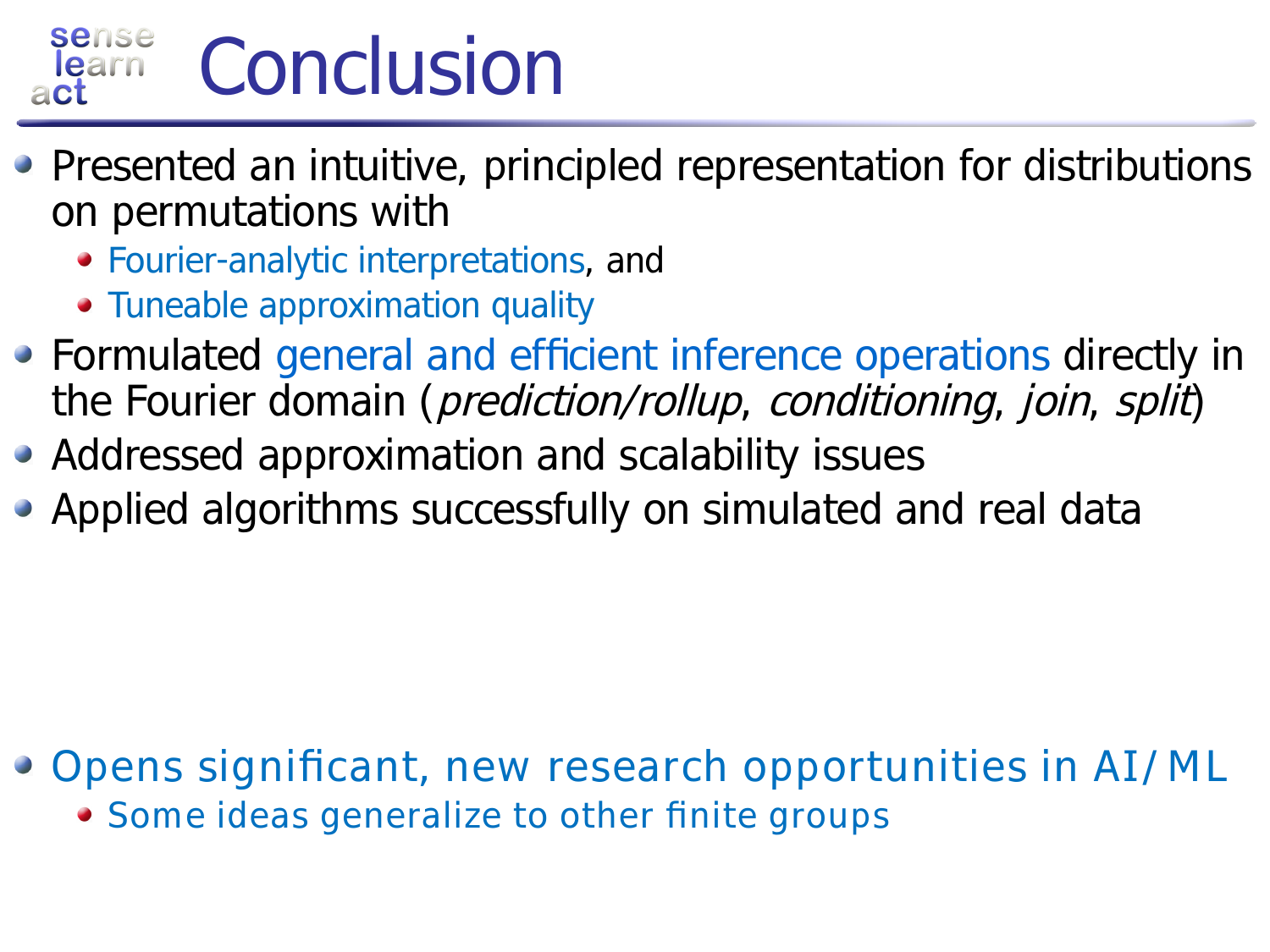

# Conclusion
Presented an intuitive, principled representation for distributions on permutations with
Fourier-analytic interpretations, and
Tuneable approximation quality
Formulated general and efficient inference operations directly in the Fourier domain (prediction/rollup, conditioning, join, split)
Addressed approximation and scalability issues
Applied algorithms successfully on simulated and real data

Opens significant, new research opportunities in AI/ML
Some ideas generalize to other finite groups